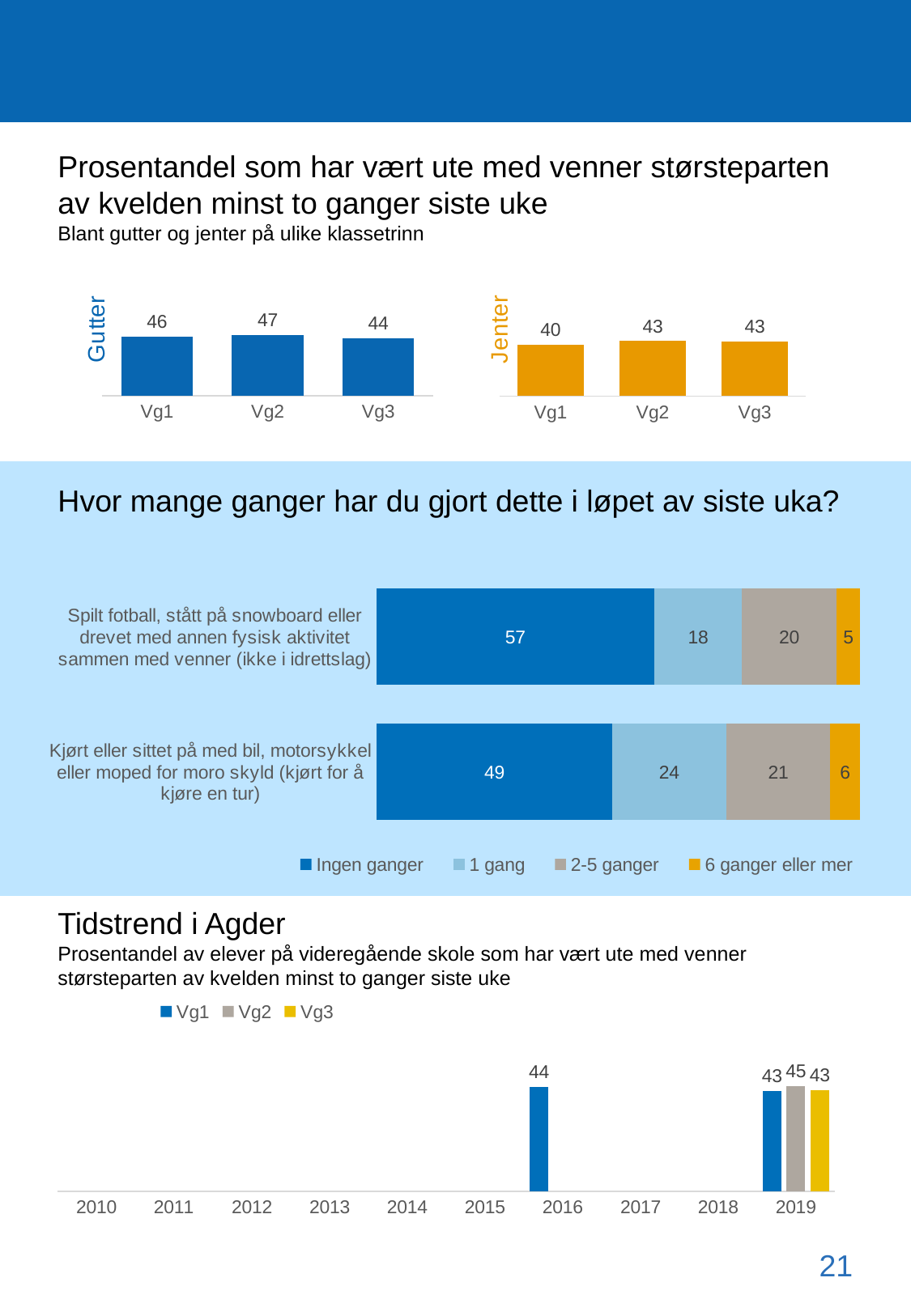

Prosentandel som har vært ute med venner størsteparten av kvelden minst to ganger siste uke
Blant gutter og jenter på ulike klassetrinn

### Chart

| Category | Gutter |
|---|---|
| Vg1 | 45.51020408163266 |
| Vg2 | 46.7870036101083 |
| Vg3 | 44.123711340206185 |

### Chart

| Category | Jenter |
|---|---|
| Vg1 | 39.960238568588466 |
| Vg2 | 43.012309920347576 |
| Vg3 | 42.62847514743049 |
Hvor mange ganger har du gjort dette i løpet av siste uka?

### Chart

| Category | Ingen ganger | 1 gang | 2-5 ganger | 6 ganger eller mer |
|---|---|---|---|---|
| Kjørt eller sittet på med bil, motorsykkel eller moped for moro skyld (kjørt for å kjøre en tur) | 48.7652781242205 | 23.534547268645547 | 21.476677475679722 | 6.223497131454228 |
| Spilt fotball, stått på snowboard eller drevet med annen fysisk aktivitet sammen med venner (ikke i idrettslag) | 57.475 | 17.9875 | 19.675 | 4.8625 |
Tidstrend i Agder
Prosentandel av elever på videregående skole som har vært ute med venner størsteparten av kvelden minst to ganger siste uke

### Chart

| Category | Vg1 | Vg2 | Vg3 |
|---|---|---|---|
| 2010 | 0.0 | 0.0 | 0.0 |
| 2011 | 0.0 | 0.0 | 0.0 |
| 2012 | 0.0 | 0.0 | 0.0 |
| 2013 | 0.0 | 0.0 | 0.0 |
| 2014 | 0.0 | 0.0 | 0.0 |
| 2015 | 0.0 | 0.0 | 0.0 |
| 2016 | 44.48 | 0.0 | 0.0 |
| 2017 | 0.0 | 0.0 | 0.0 |
| 2018 | 0.0 | 0.0 | 0.0 |
| 2019 | 42.68 | 44.84 | 43.25 |
21